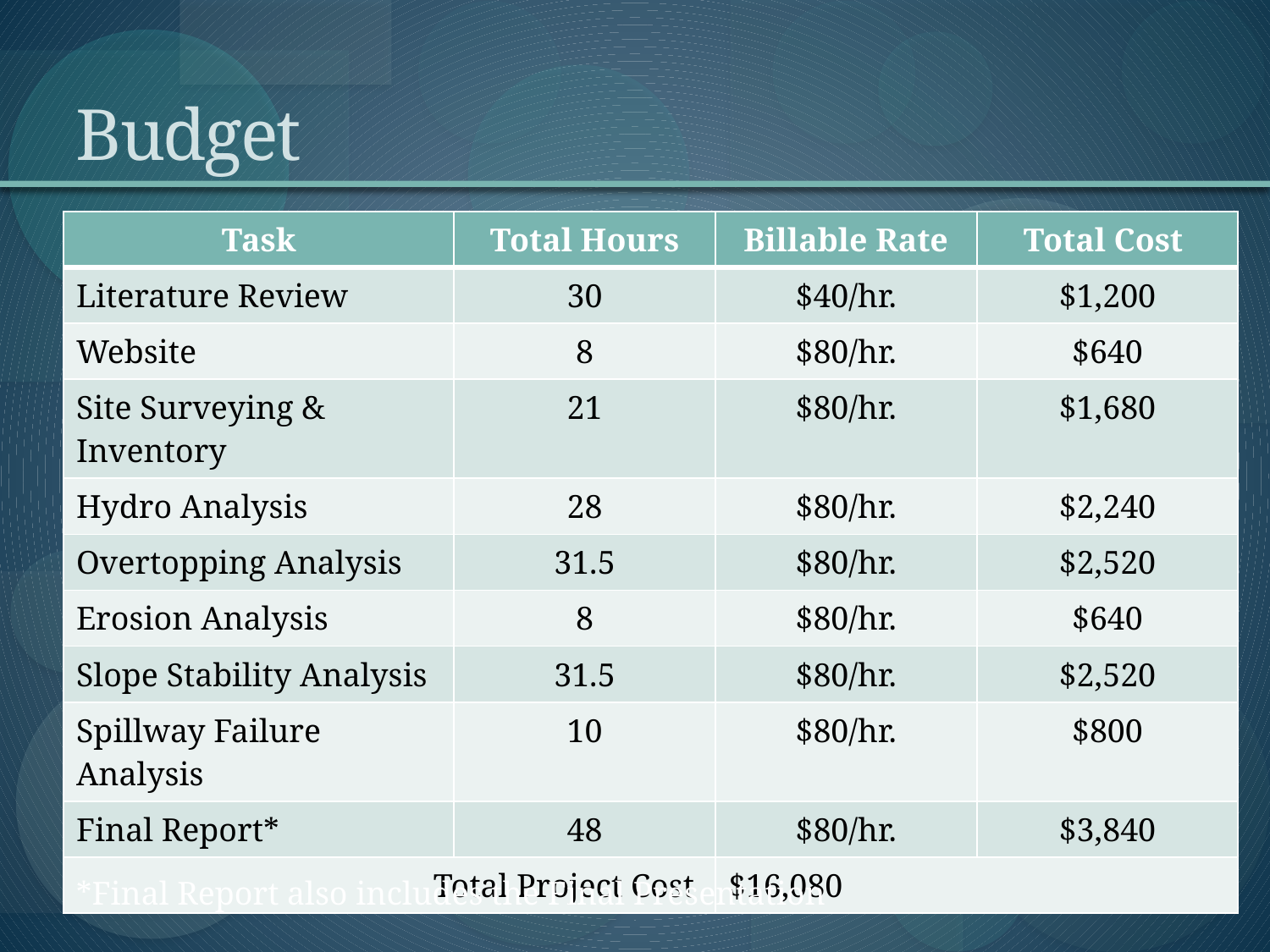

# Budget
| Task | Total Hours | Billable Rate | Total Cost |
| --- | --- | --- | --- |
| Literature Review | 30 | $40/hr. | $1,200 |
| Website | 8 | $80/hr. | $640 |
| Site Surveying & Inventory | 21 | $80/hr. | $1,680 |
| Hydro Analysis | 28 | $80/hr. | $2,240 |
| Overtopping Analysis | 31.5 | $80/hr. | $2,520 |
| Erosion Analysis | 8 | $80/hr. | $640 |
| Slope Stability Analysis | 31.5 | $80/hr. | $2,520 |
| Spillway Failure Analysis | 10 | $80/hr. | $800 |
| Final Report\* | 48 | $80/hr. | $3,840 |
| Total Project Cost |  | $16,080 |  |
*Final Report also includes the Final Presentation